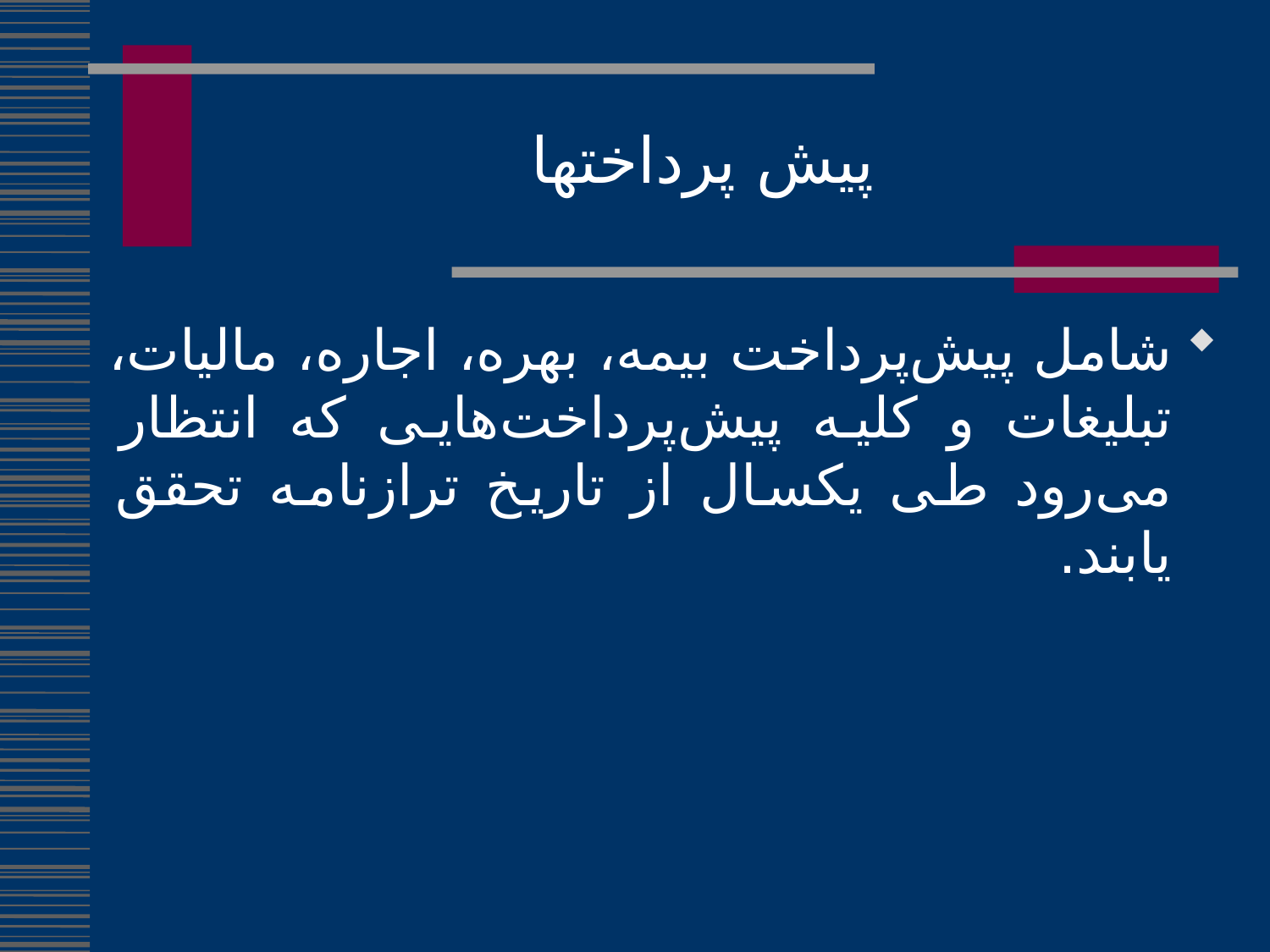

پیش پرداختها
شامل پیش‌پرداخت بیمه، بهره، اجاره، مالیات، تبلیغات و کلیه پیش‌پرداخت‌هایی که انتظار می‌‌رود طی یکسال از تاریخ ترازنامه تحقق یابند.

97